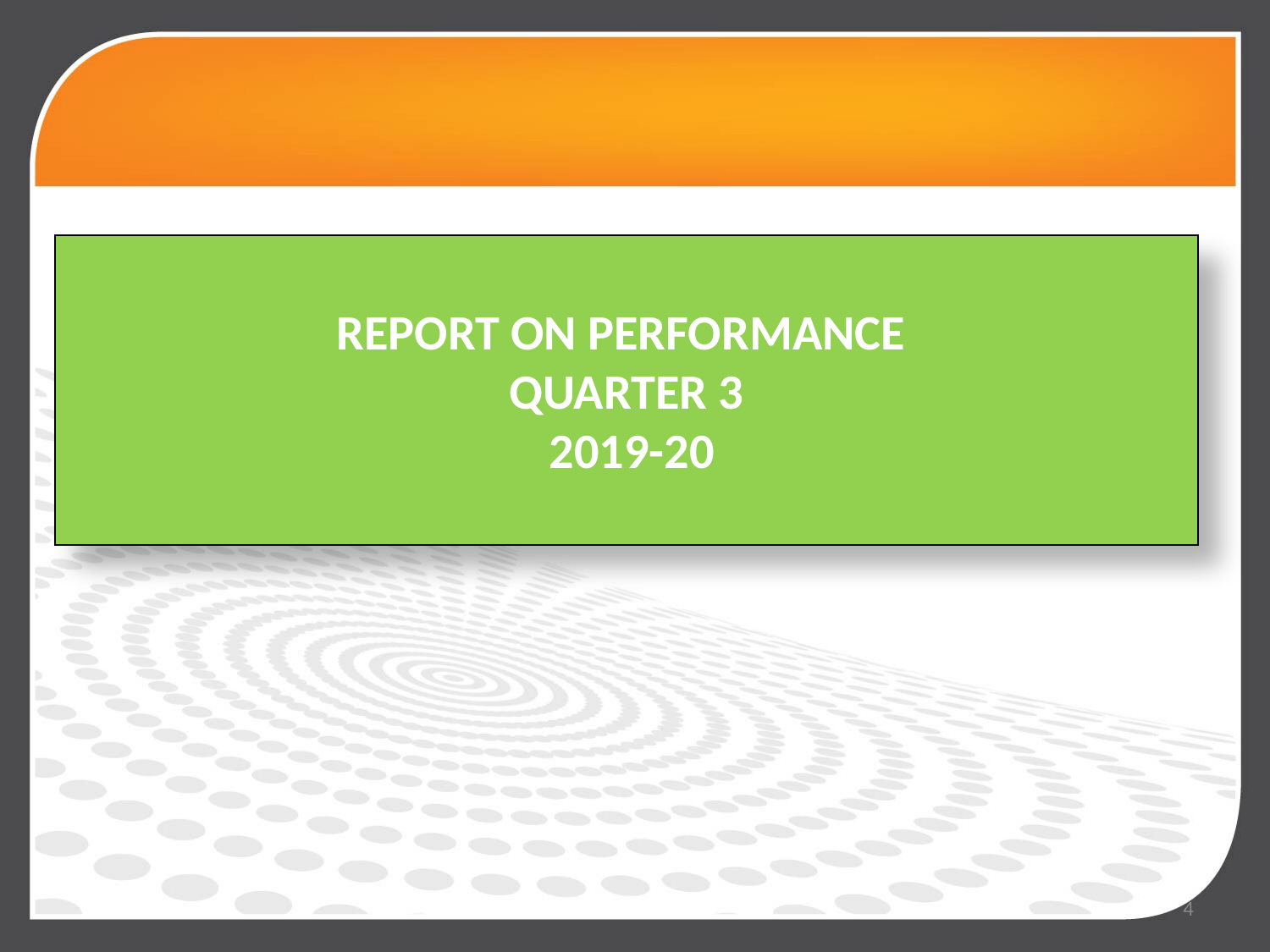

REPORT ON PERFORMANCE
QUARTER 3
 2019-20
4